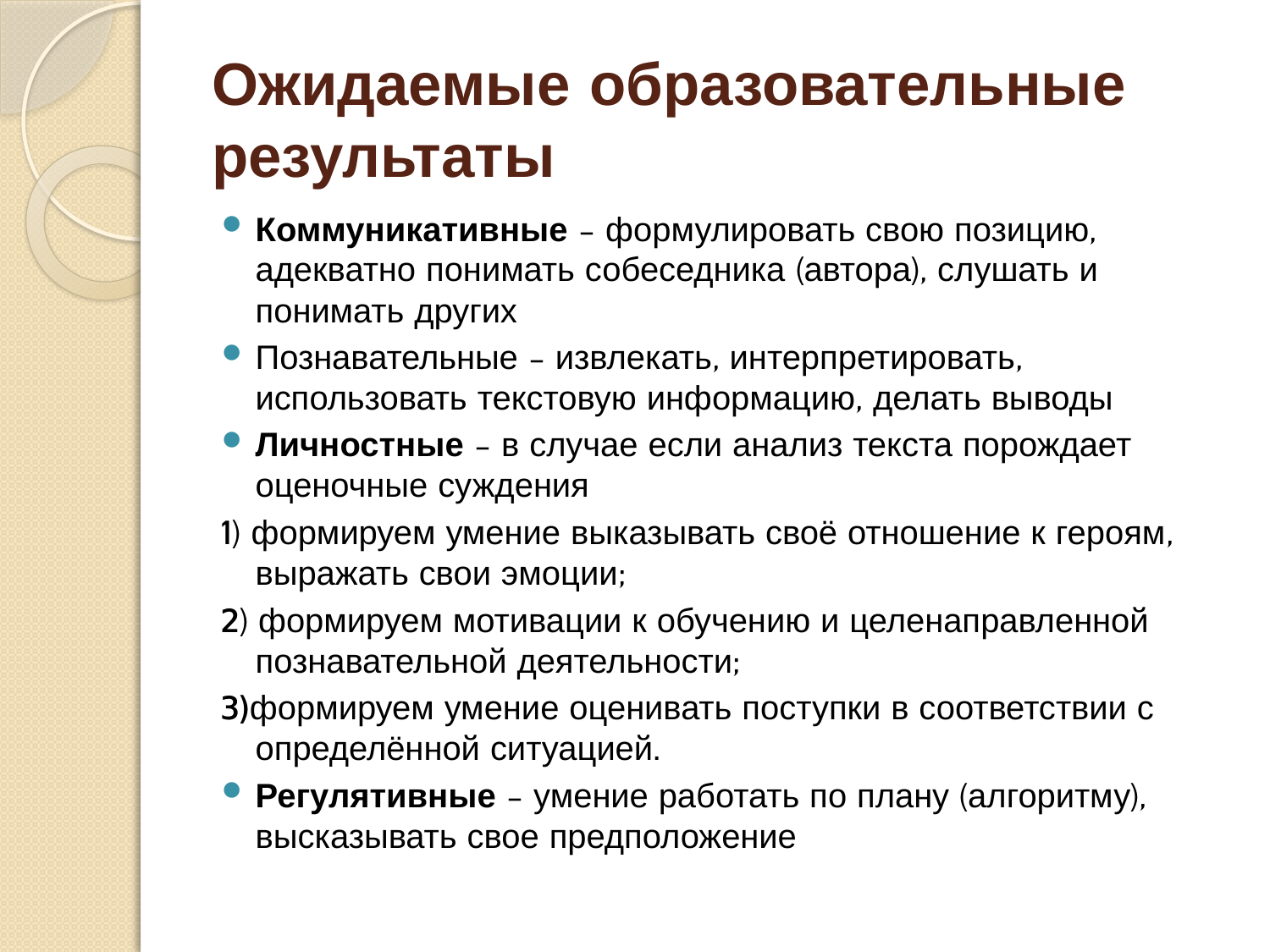

# Ожидаемые образовательные результаты
Коммуникативные – формулировать свою позицию, адекватно понимать собеседника (автора), слушать и понимать других
Познавательные – извлекать, интерпретировать, использовать текстовую информацию, делать выводы
Личностные – в случае если анализ текста порождает оценочные суждения
1) формируем умение выказывать своё отношение к героям, выражать свои эмоции;
2) формируем мотивации к обучению и целенаправленной познавательной деятельности;
3)формируем умение оценивать поступки в соответствии с определённой ситуацией.
Регулятивные – умение работать по плану (алгоритму), высказывать свое предположение